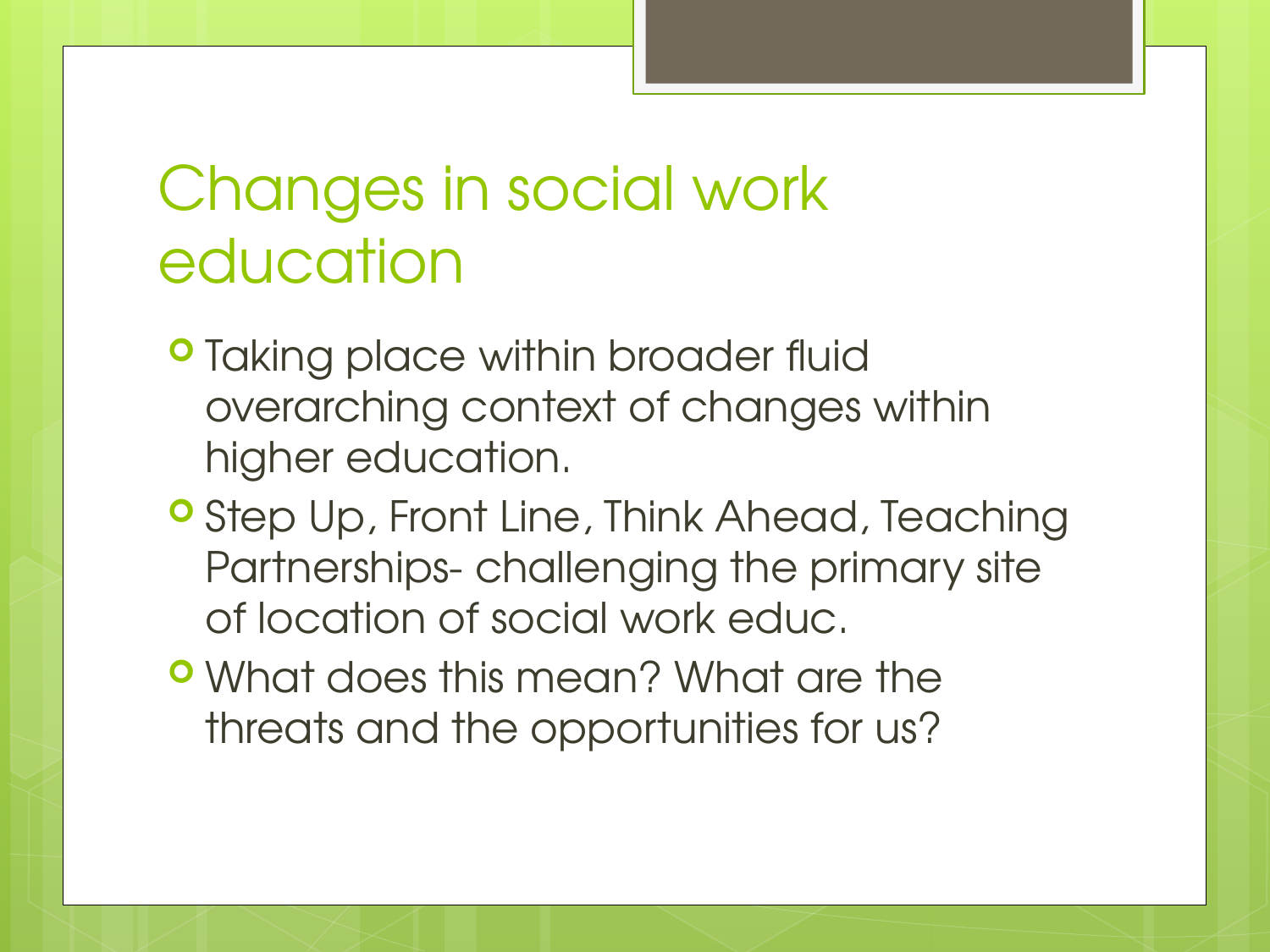

# Changes in social work education
Taking place within broader fluid overarching context of changes within higher education.
Step Up, Front Line, Think Ahead, Teaching Partnerships- challenging the primary site of location of social work educ.
What does this mean? What are the threats and the opportunities for us?